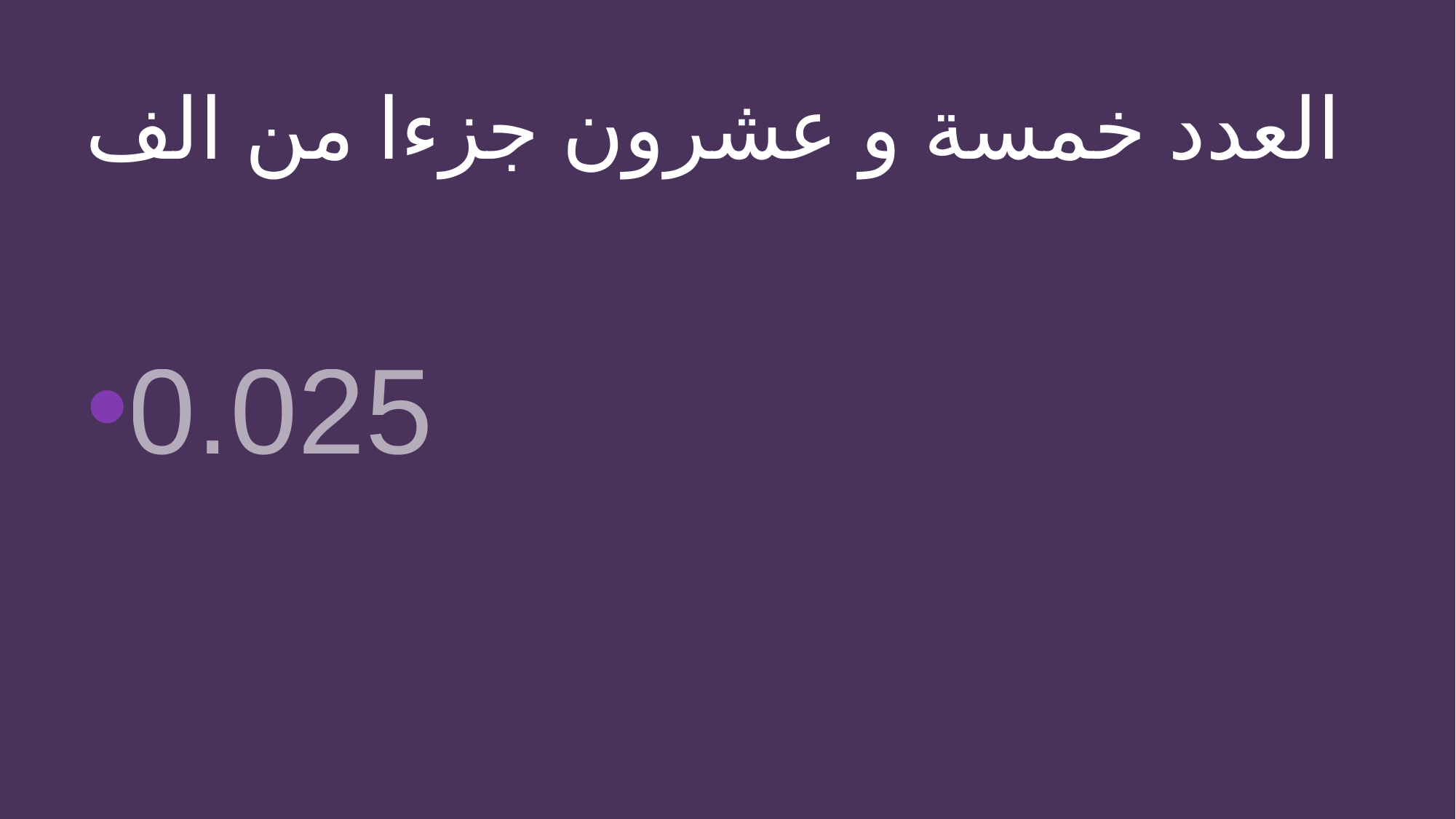

# العدد خمسة و عشرون جزءا من الف
0.025